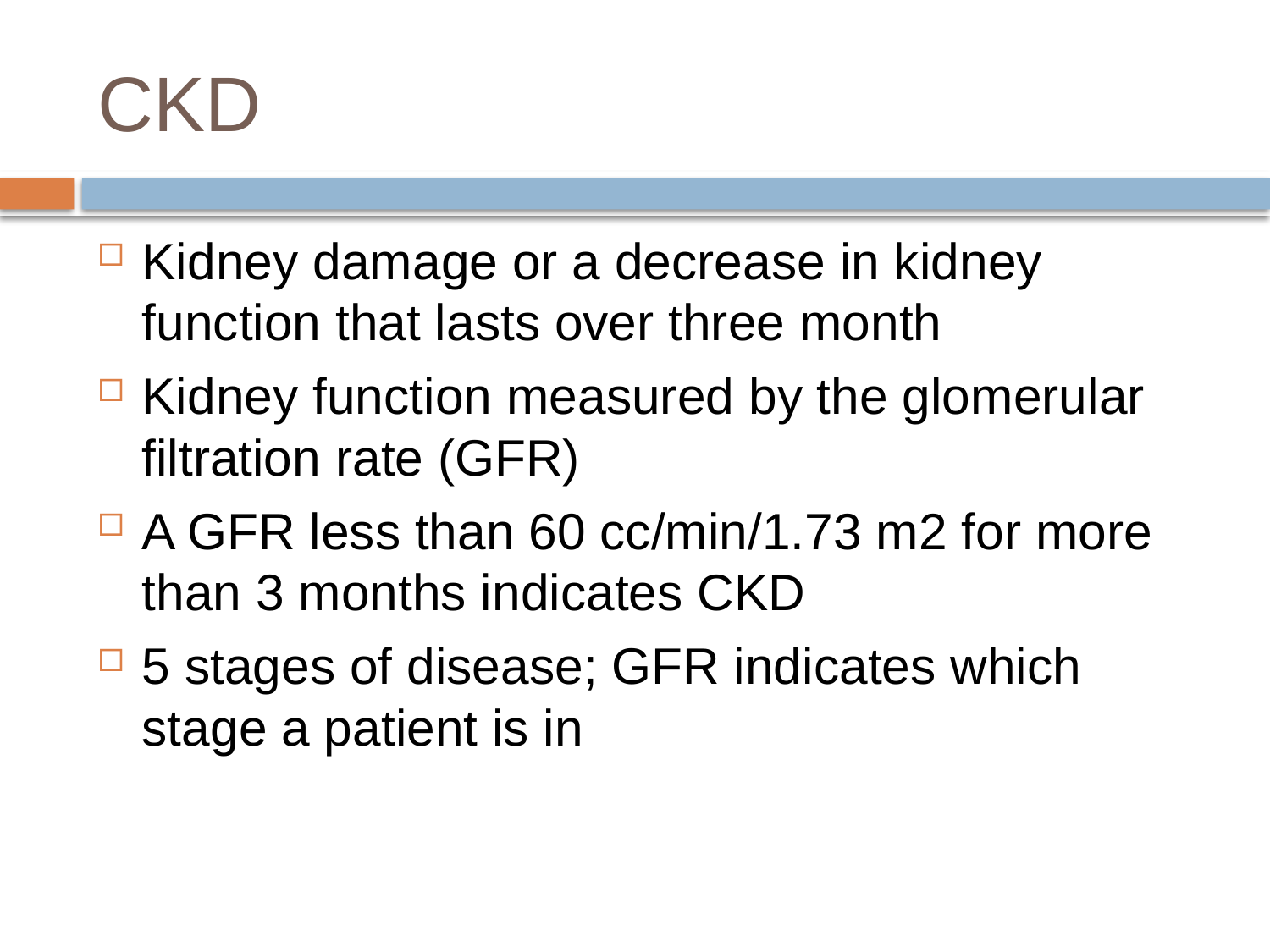

# CKD
Kidney damage or a decrease in kidney function that lasts over three month
Kidney function measured by the glomerular filtration rate (GFR)
A GFR less than 60 cc/min/1.73 m2 for more than 3 months indicates CKD
5 stages of disease; GFR indicates which stage a patient is in